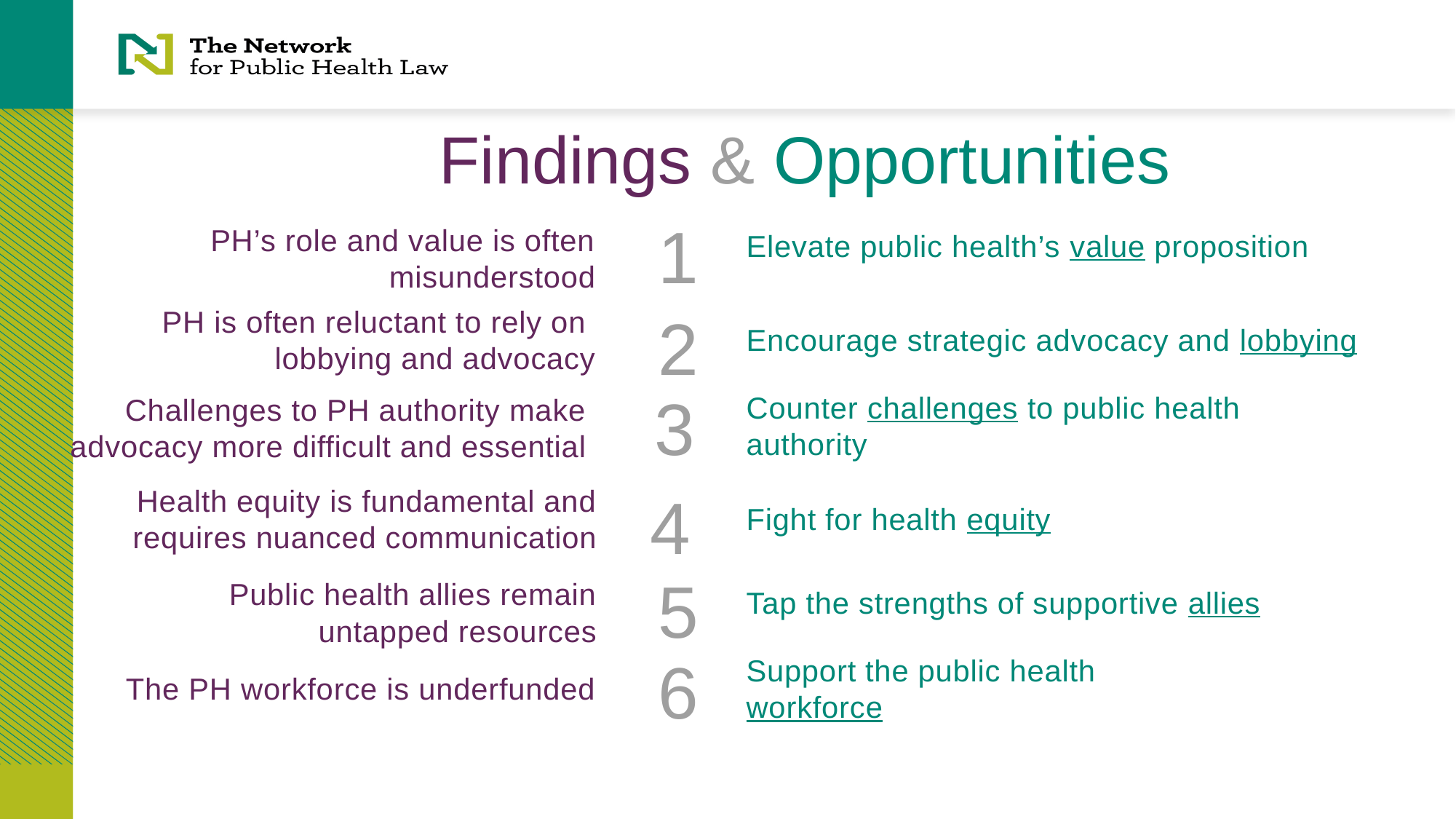

Findings & Opportunities
1
Elevate public health’s value proposition
PH’s role and value is often misunderstood
2
PH is often reluctant to rely on  lobbying and advocacy
Encourage strategic advocacy and lobbying
3
Counter challenges to public health authority
Challenges to PH authority make  advocacy more difficult and essential
Fight for health equity
4
Health equity is fundamental and requires nuanced communication
5
Tap the strengths of supportive allies
Public health allies remain untapped resources
6
Support the public health workforce
The PH workforce is underfunded